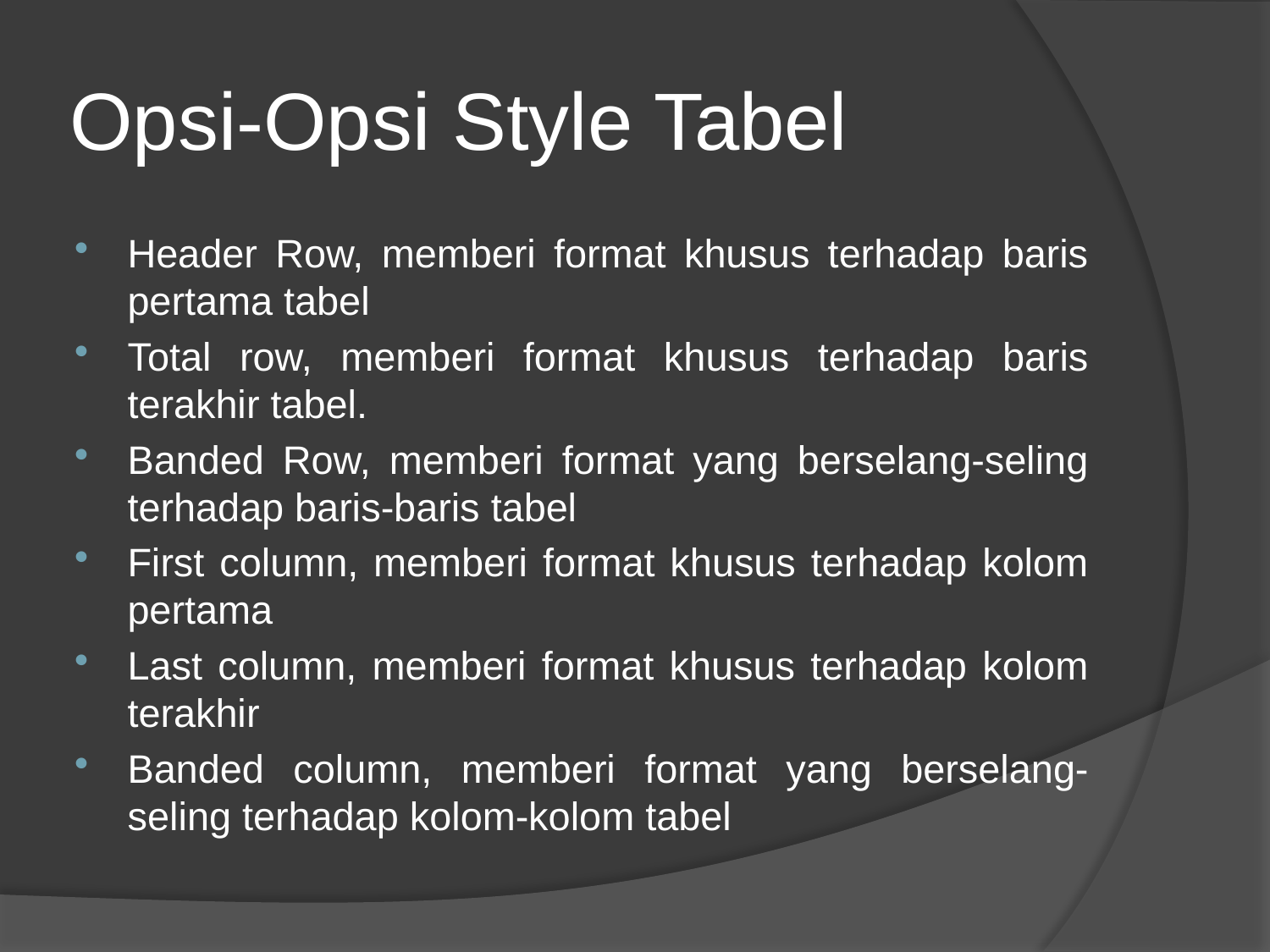

# Opsi-Opsi Style Tabel
Header Row, memberi format khusus terhadap baris pertama tabel
Total row, memberi format khusus terhadap baris terakhir tabel.
Banded Row, memberi format yang berselang-seling terhadap baris-baris tabel
First column, memberi format khusus terhadap kolom pertama
Last column, memberi format khusus terhadap kolom terakhir
Banded column, memberi format yang berselang-seling terhadap kolom-kolom tabel